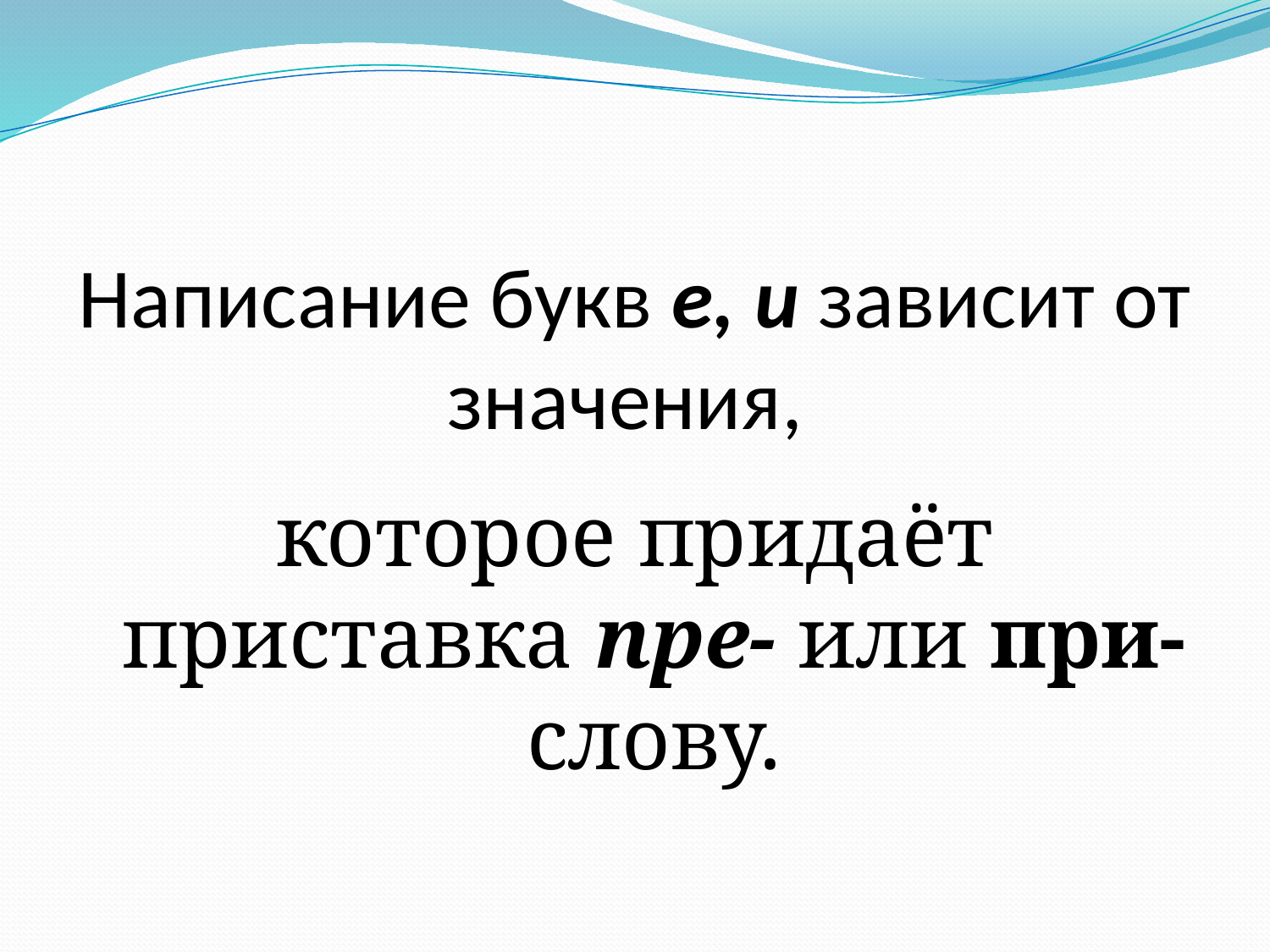

# Написание букв е, и зависит от значения,
которое придаёт приставка пре- или при- слову.